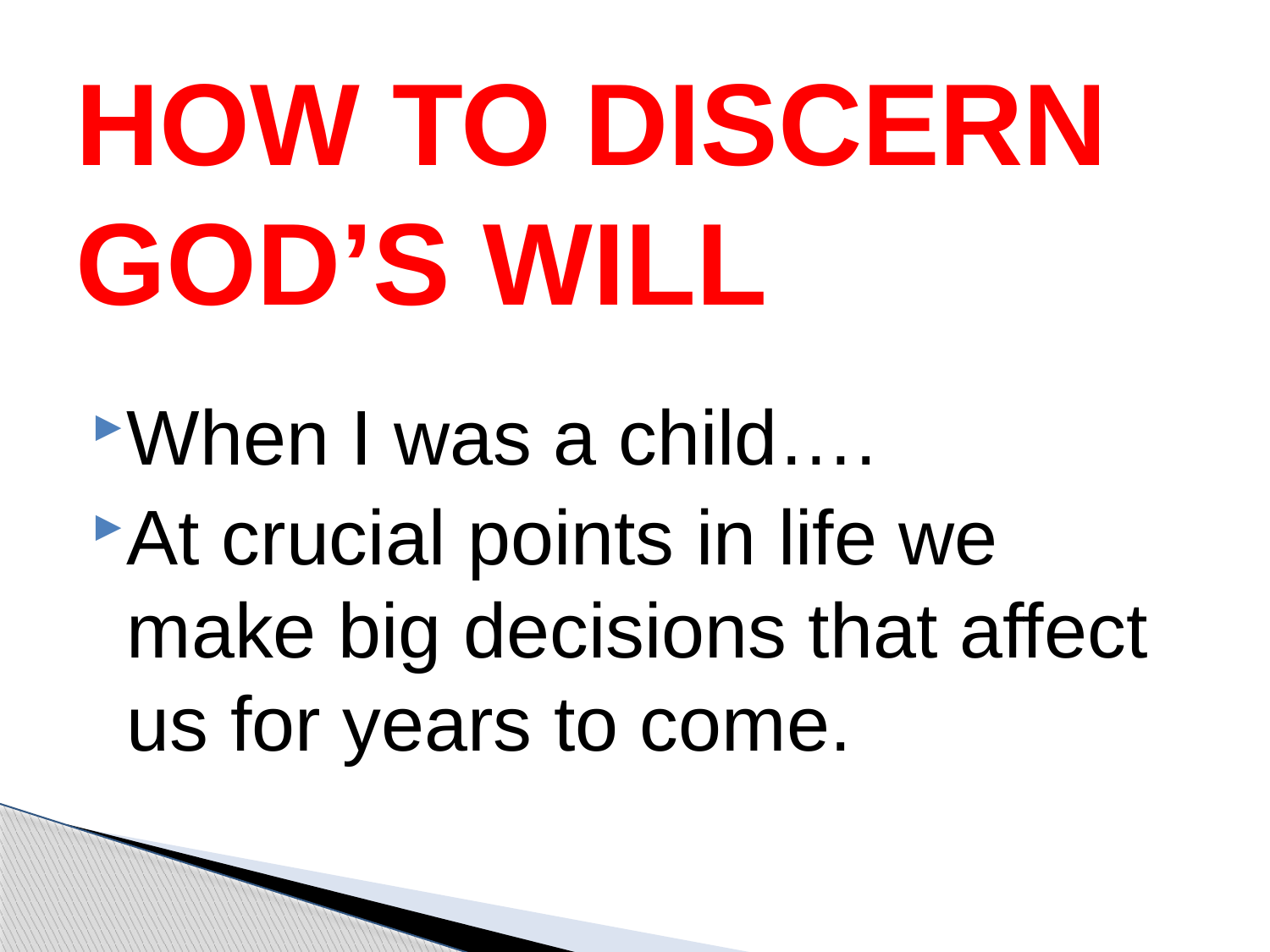

# HOW TO DISCERN GOD’S WILL
When I was a child….
At crucial points in life we make big decisions that affect us for years to come.